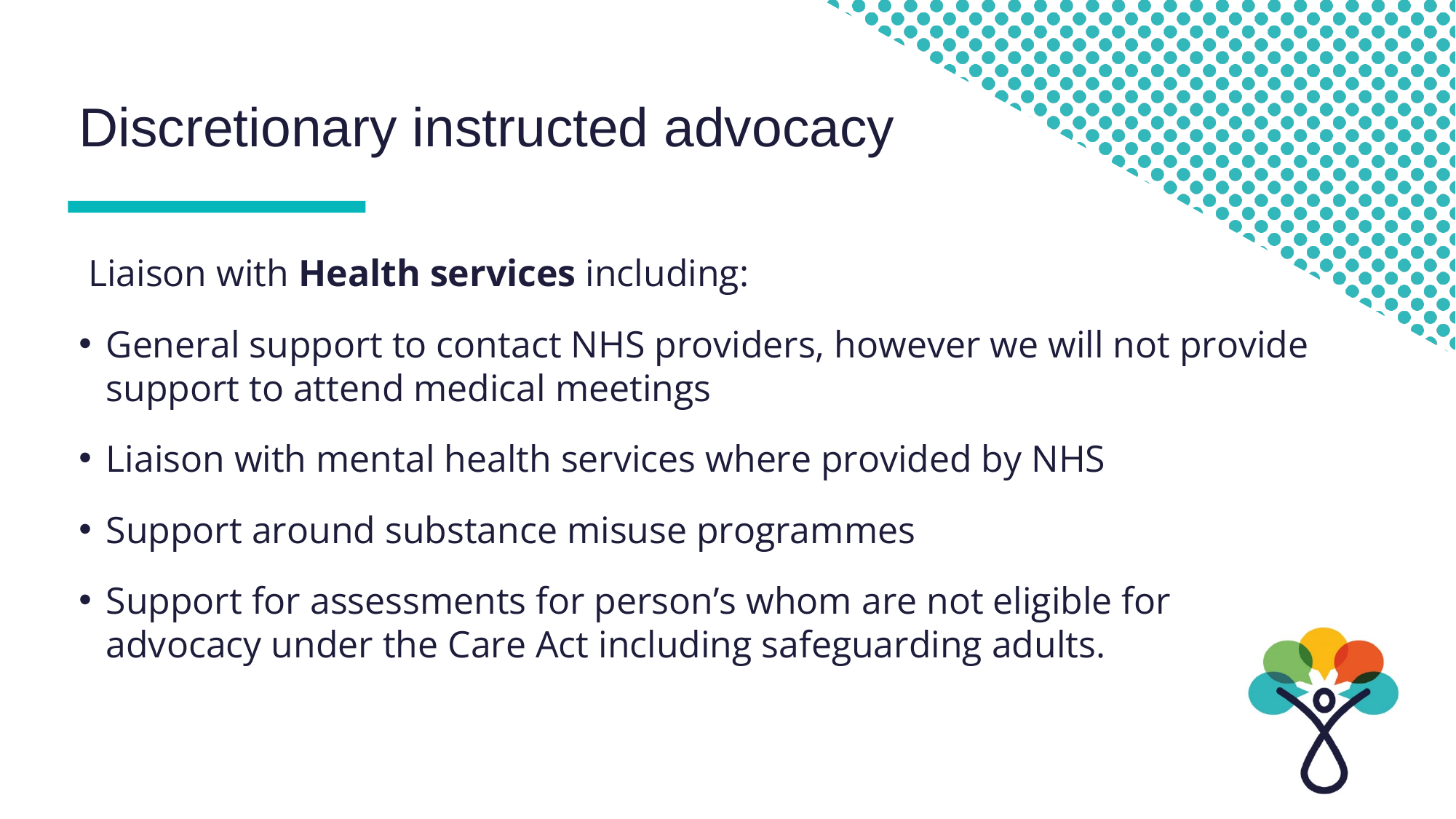

# Discretionary instructed advocacy
 Liaison with Health services including:
General support to contact NHS providers, however we will not provide support to attend medical meetings
Liaison with mental health services where provided by NHS
Support around substance misuse programmes
Support for assessments for person’s whom are not eligible for advocacy under the Care Act including safeguarding adults.